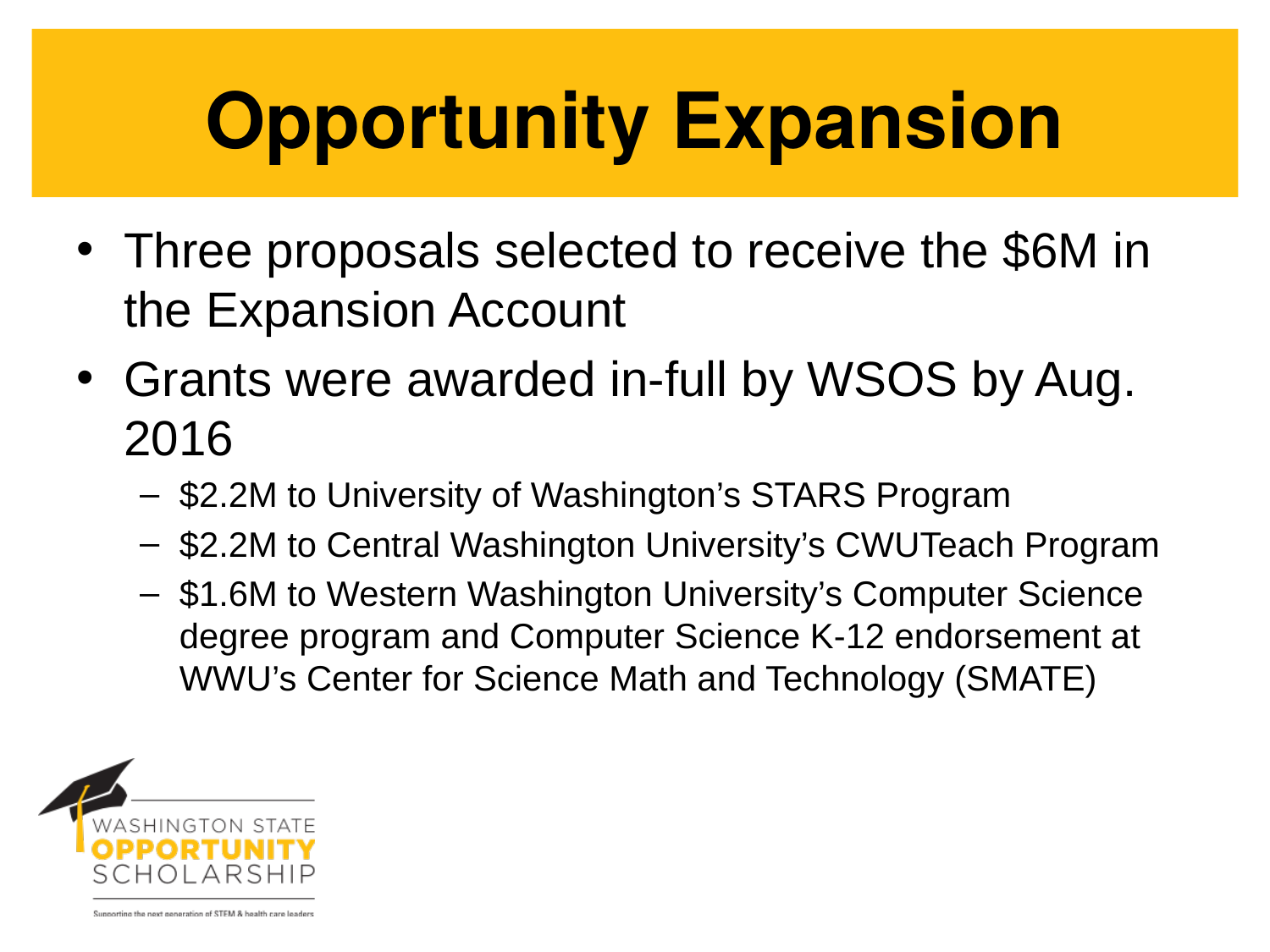

# Opportunity Expansion
Three proposals selected to receive the $6M in the Expansion Account
Grants were awarded in-full by WSOS by Aug. 2016
$2.2M to University of Washington’s STARS Program
$2.2M to Central Washington University’s CWUTeach Program
$1.6M to Western Washington University’s Computer Science degree program and Computer Science K-12 endorsement at WWU’s Center for Science Math and Technology (SMATE)